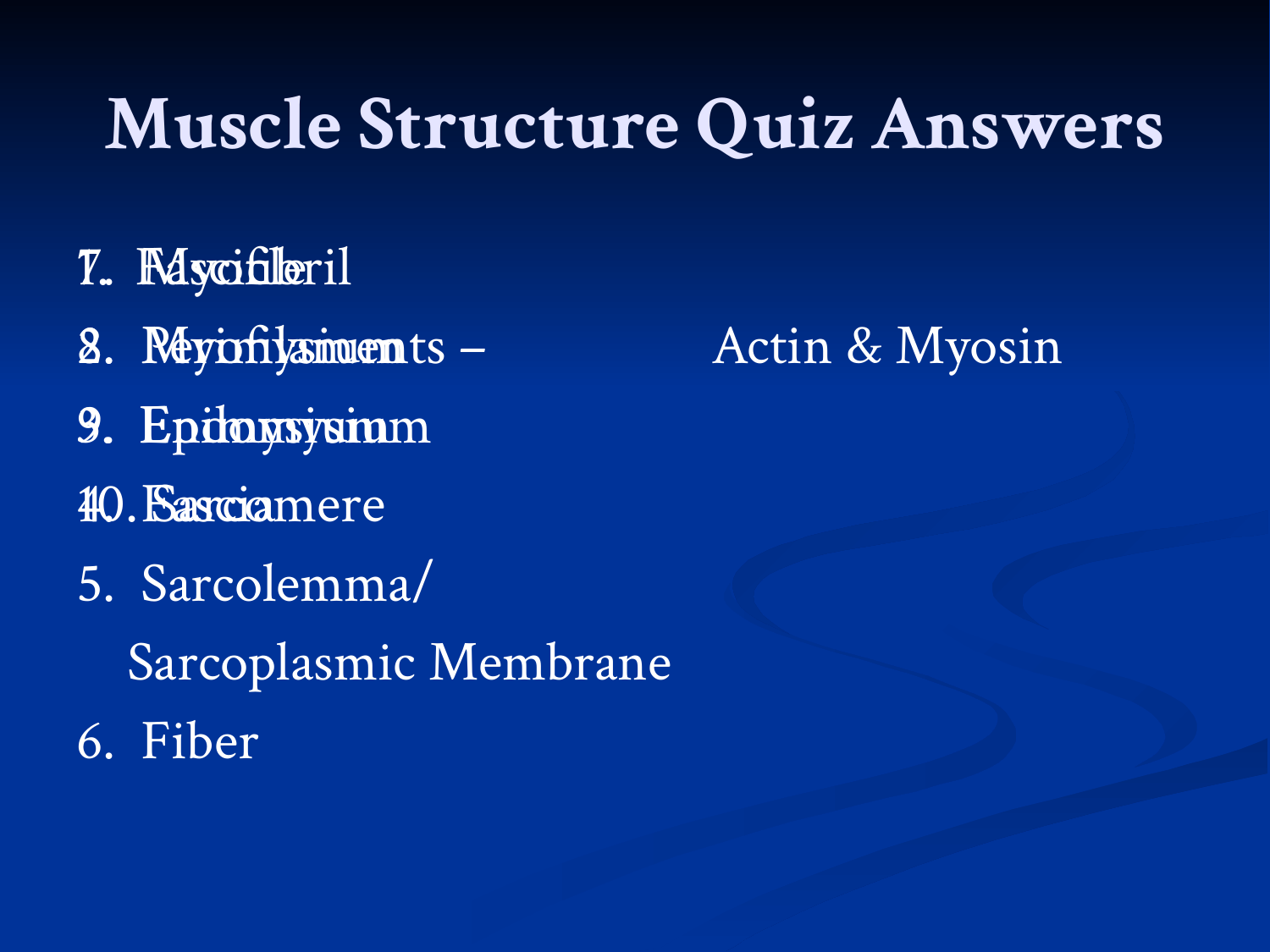

# Muscle Structure Quiz Answers
1.  Fascicle
2.  Perimysium
3.  Endomysium
4.  Fascia
5.  Sarcolemma/
    Sarcoplasmic Membrane
6.  Fiber
7.  Myofibril
8.  Myofilaments – 		Actin & Myosin
9.  Epimysium
10. Sarcomere